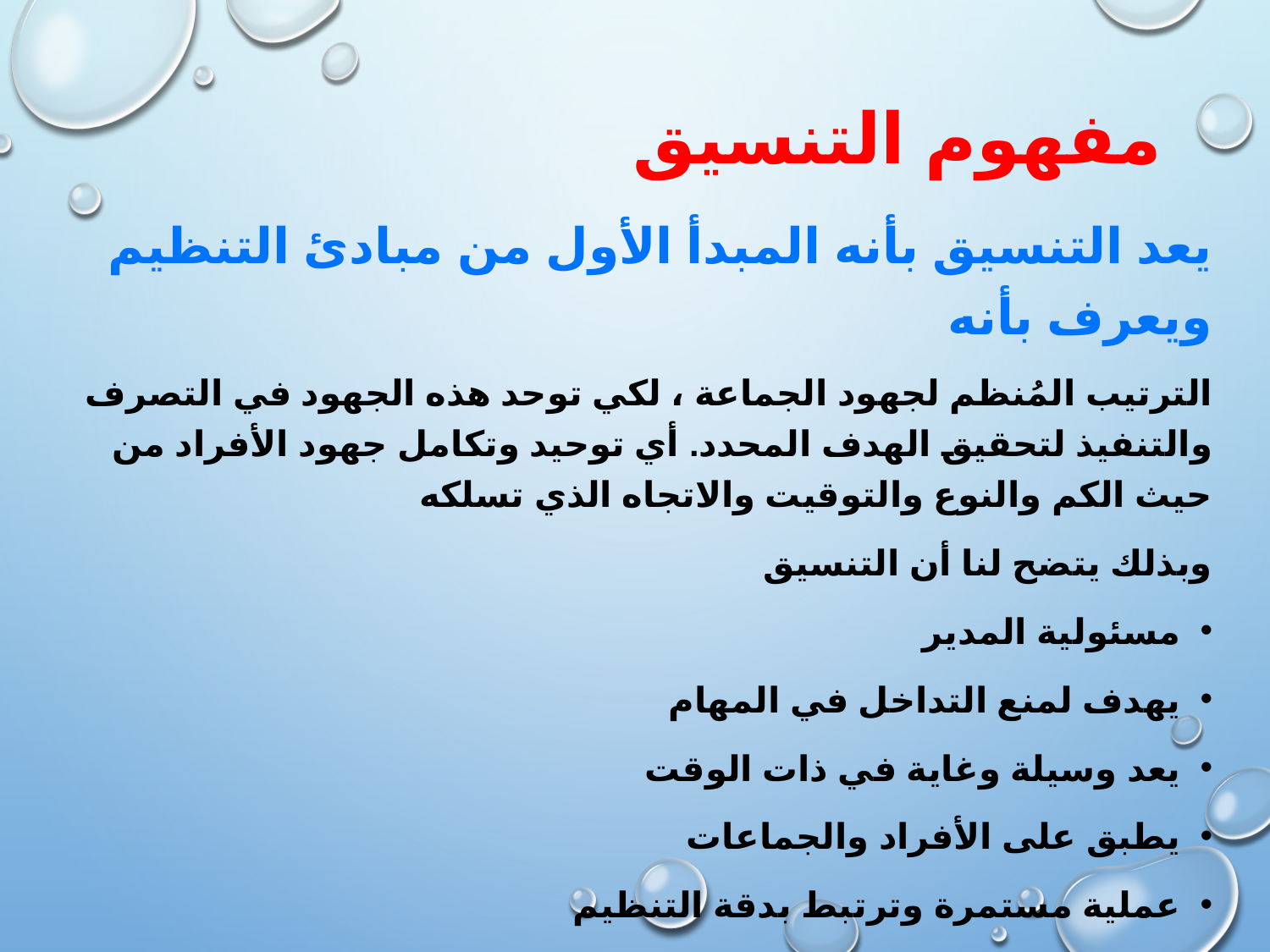

# مفهوم التنسيق
يعد التنسيق بأنه المبدأ الأول من مبادئ التنظيم ويعرف بأنه
الترتيب المُنظم لجهود الجماعة ، لكي توحد هذه الجهود في التصرف والتنفيذ لتحقيق الهدف المحدد. أي توحيد وتكامل جهود الأفراد من حيث الكم والنوع والتوقيت والاتجاه الذي تسلكه
وبذلك يتضح لنا أن التنسيق
مسئولية المدير
يهدف لمنع التداخل في المهام
يعد وسيلة وغاية في ذات الوقت
يطبق على الأفراد والجماعات
عملية مستمرة وترتبط بدقة التنظيم
لا يوجد تعارض بين التنسيق والتعاون